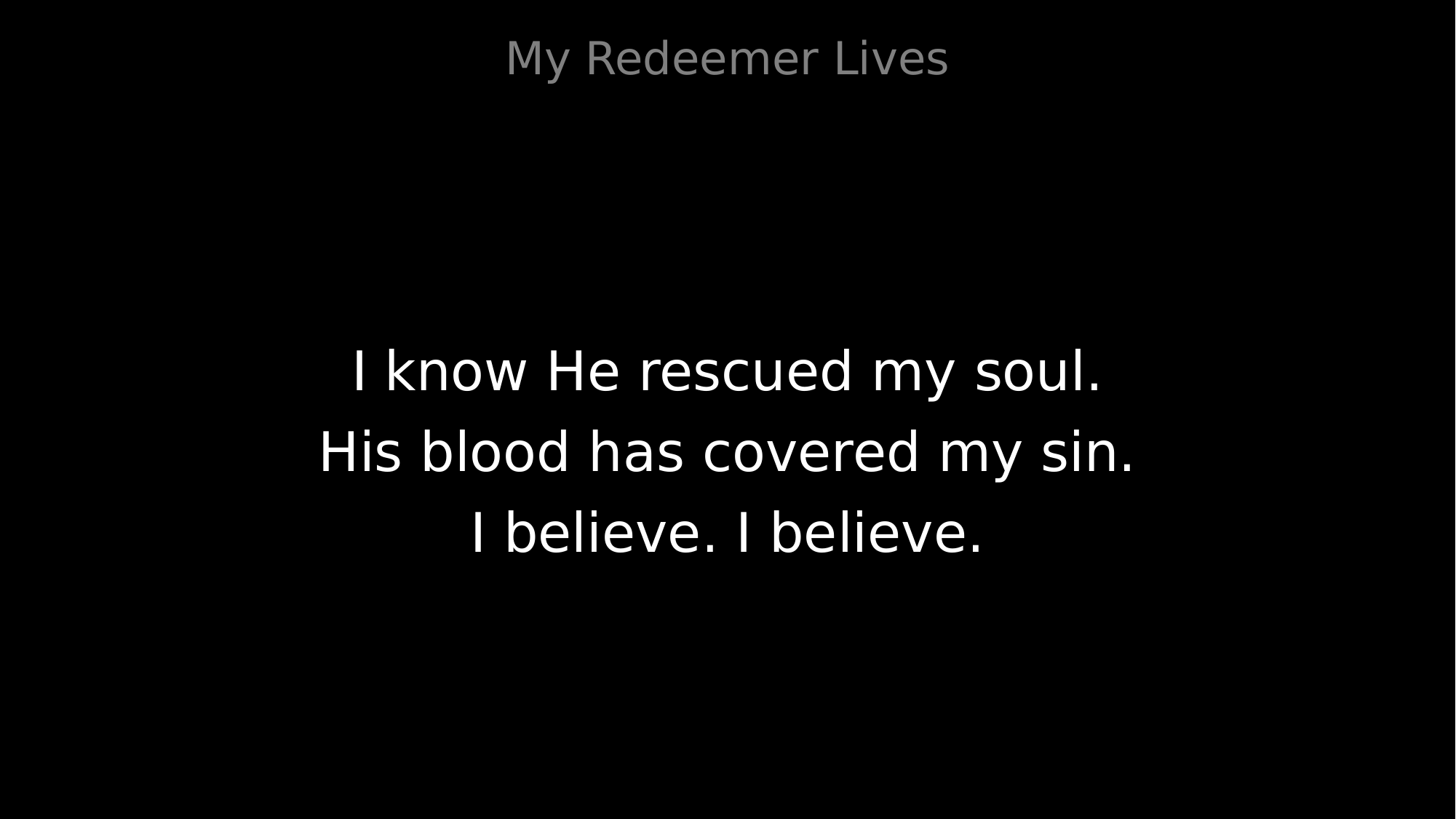

My Redeemer Lives
I know He rescued my soul.
His blood has covered my sin.
I believe. I believe.